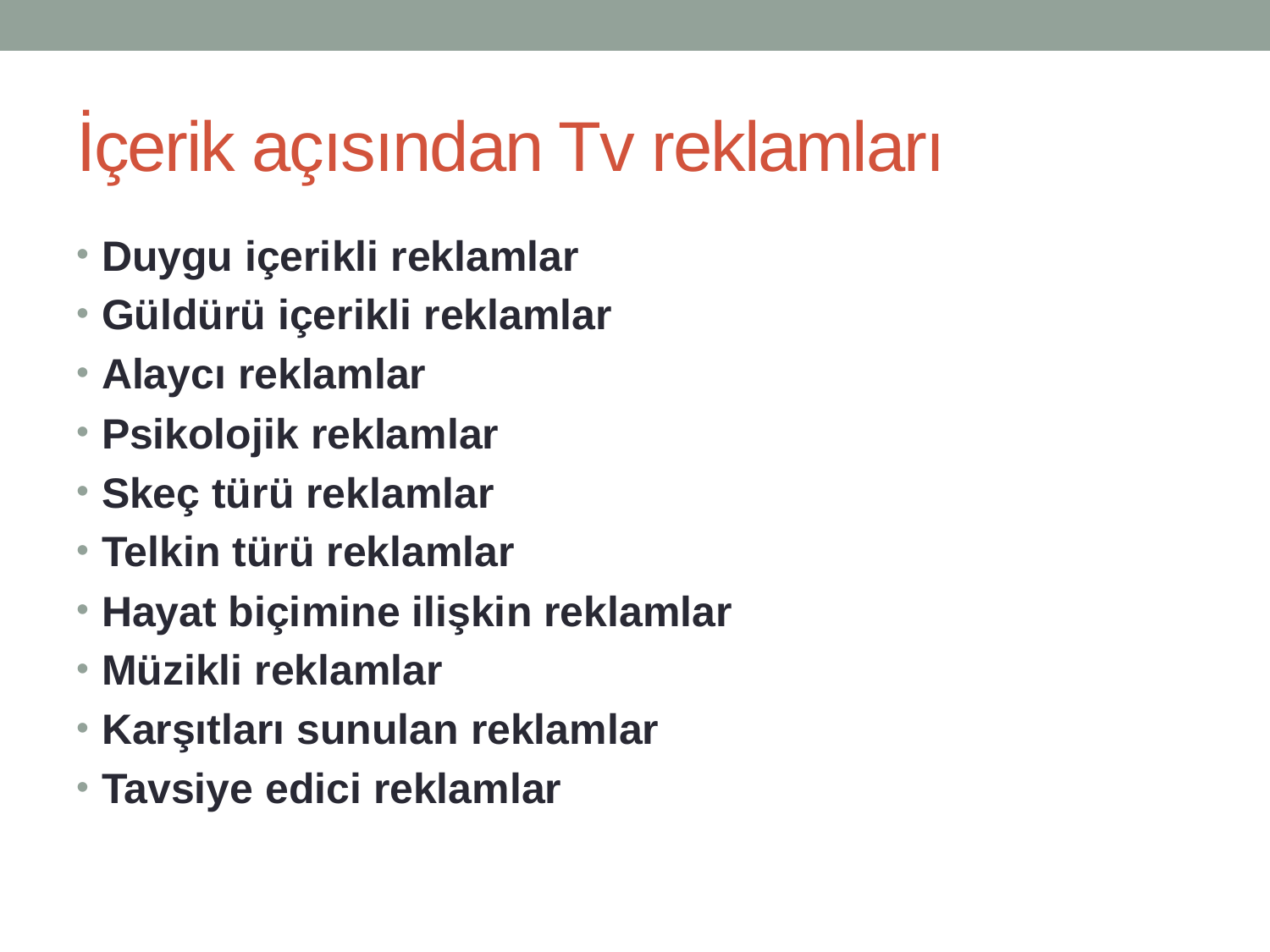

# İçerik açısından Tv reklamları
Duygu içerikli reklamlar
Güldürü içerikli reklamlar
Alaycı reklamlar
Psikolojik reklamlar
Skeç türü reklamlar
Telkin türü reklamlar
Hayat biçimine ilişkin reklamlar
Müzikli reklamlar
Karşıtları sunulan reklamlar
Tavsiye edici reklamlar